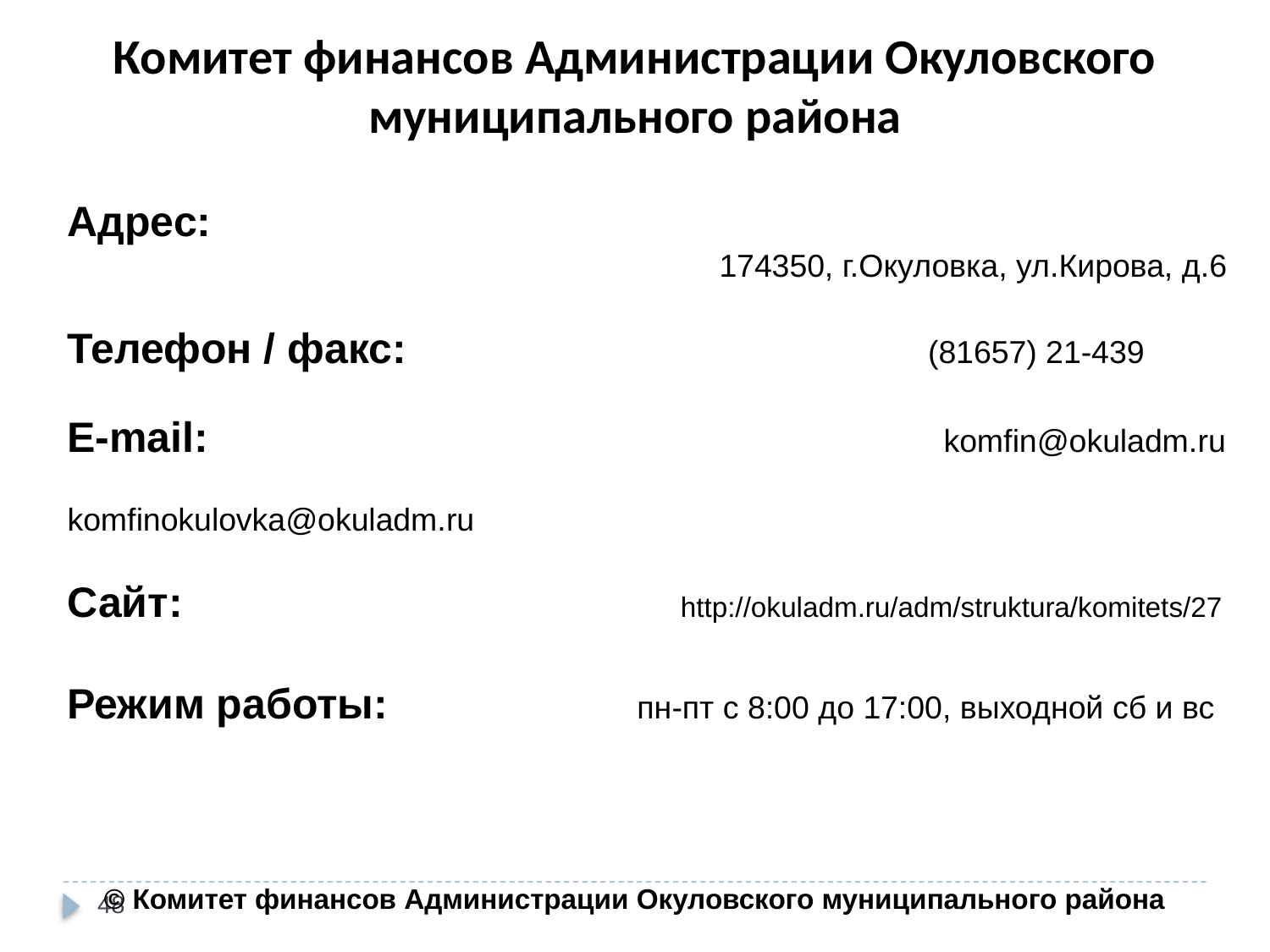

Комитет финансов Администрации Окуловского муниципального района
Адрес:
174350, г.Окуловка, ул.Кирова, д.6

Телефон / факс:                                            (81657) 21-439

E-mail:                                                              komfin@okuladm.ru
                                                                                     komfinokulovka@okuladm.ru

Сайт:                                          http://okuladm.ru/adm/struktura/komitets/27

Режим работы:                     пн-пт с 8:00 до 17:00, выходной сб и вс

© Комитет финансов Администрации Окуловского муниципального района
48